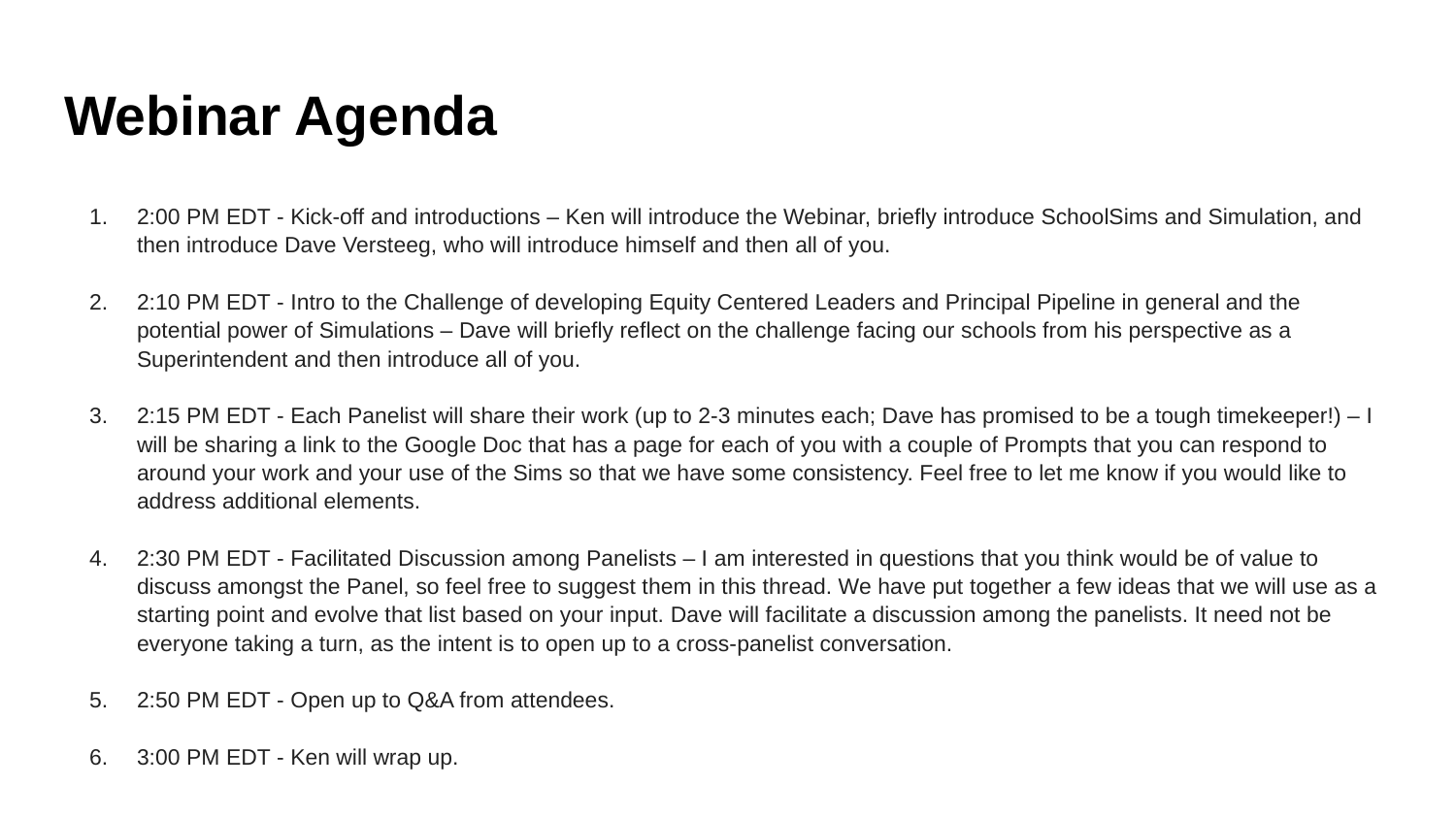

# Webinar Agenda
2:00 PM EDT - Kick-off and introductions – Ken will introduce the Webinar, briefly introduce SchoolSims and Simulation, and then introduce Dave Versteeg, who will introduce himself and then all of you.

2:10 PM EDT - Intro to the Challenge of developing Equity Centered Leaders and Principal Pipeline in general and the potential power of Simulations – Dave will briefly reflect on the challenge facing our schools from his perspective as a Superintendent and then introduce all of you.

2:15 PM EDT - Each Panelist will share their work (up to 2-3 minutes each; Dave has promised to be a tough timekeeper!) – I will be sharing a link to the Google Doc that has a page for each of you with a couple of Prompts that you can respond to around your work and your use of the Sims so that we have some consistency. Feel free to let me know if you would like to address additional elements.

2:30 PM EDT - Facilitated Discussion among Panelists – I am interested in questions that you think would be of value to discuss amongst the Panel, so feel free to suggest them in this thread. We have put together a few ideas that we will use as a starting point and evolve that list based on your input. Dave will facilitate a discussion among the panelists. It need not be everyone taking a turn, as the intent is to open up to a cross-panelist conversation.

2:50 PM EDT - Open up to Q&A from attendees.

3:00 PM EDT - Ken will wrap up.